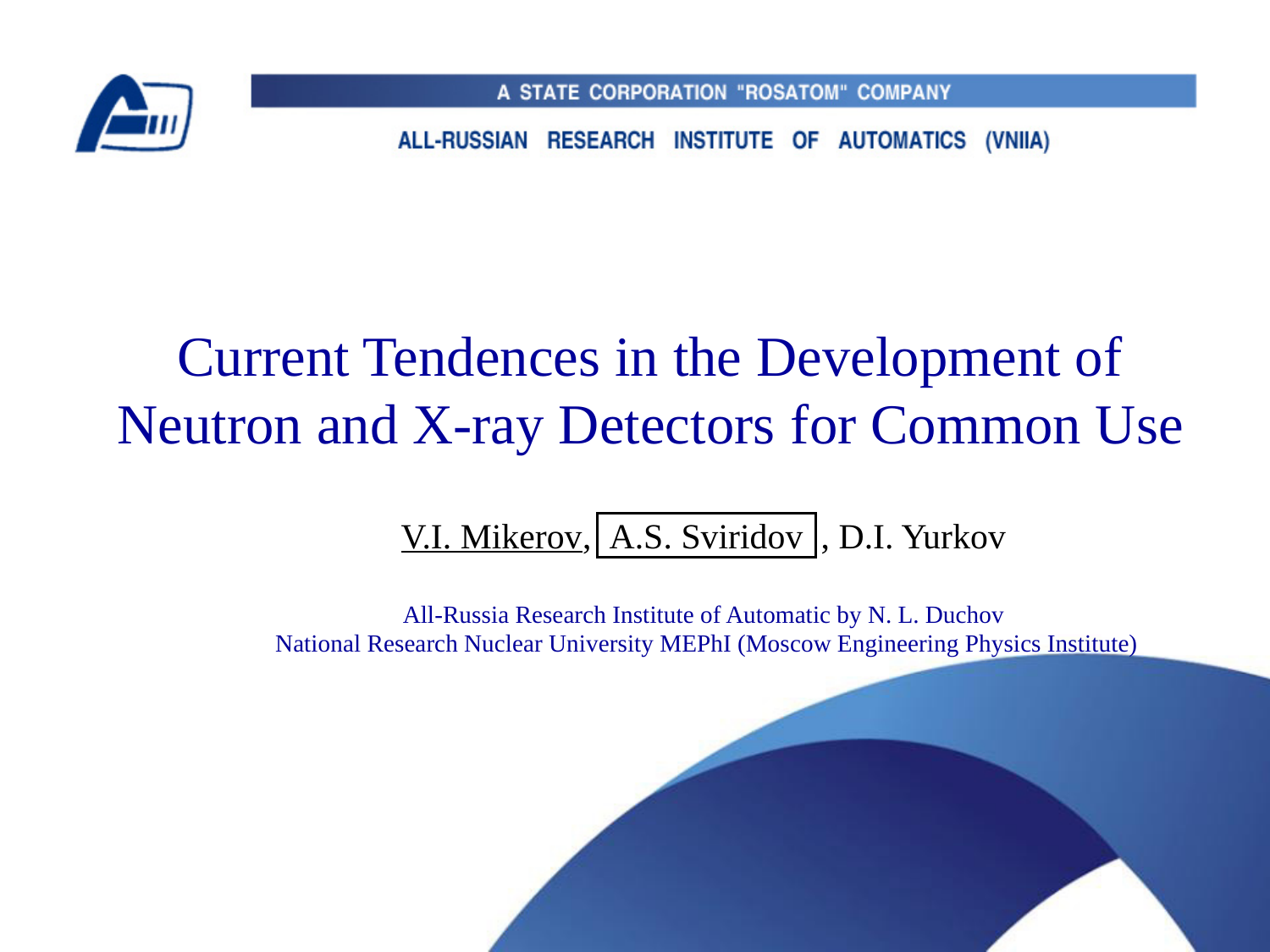

# Current Tendences in the Development of Neutron and X-ray Detectors for Common Use
V.I. Mikerov,  A.S. Sviridov  , D.I. Yurkov

All-Russia Research Institute of Automatic by N. L. Duchov
 National Research Nuclear University MEPhI (Moscow Engineering Physics Institute)